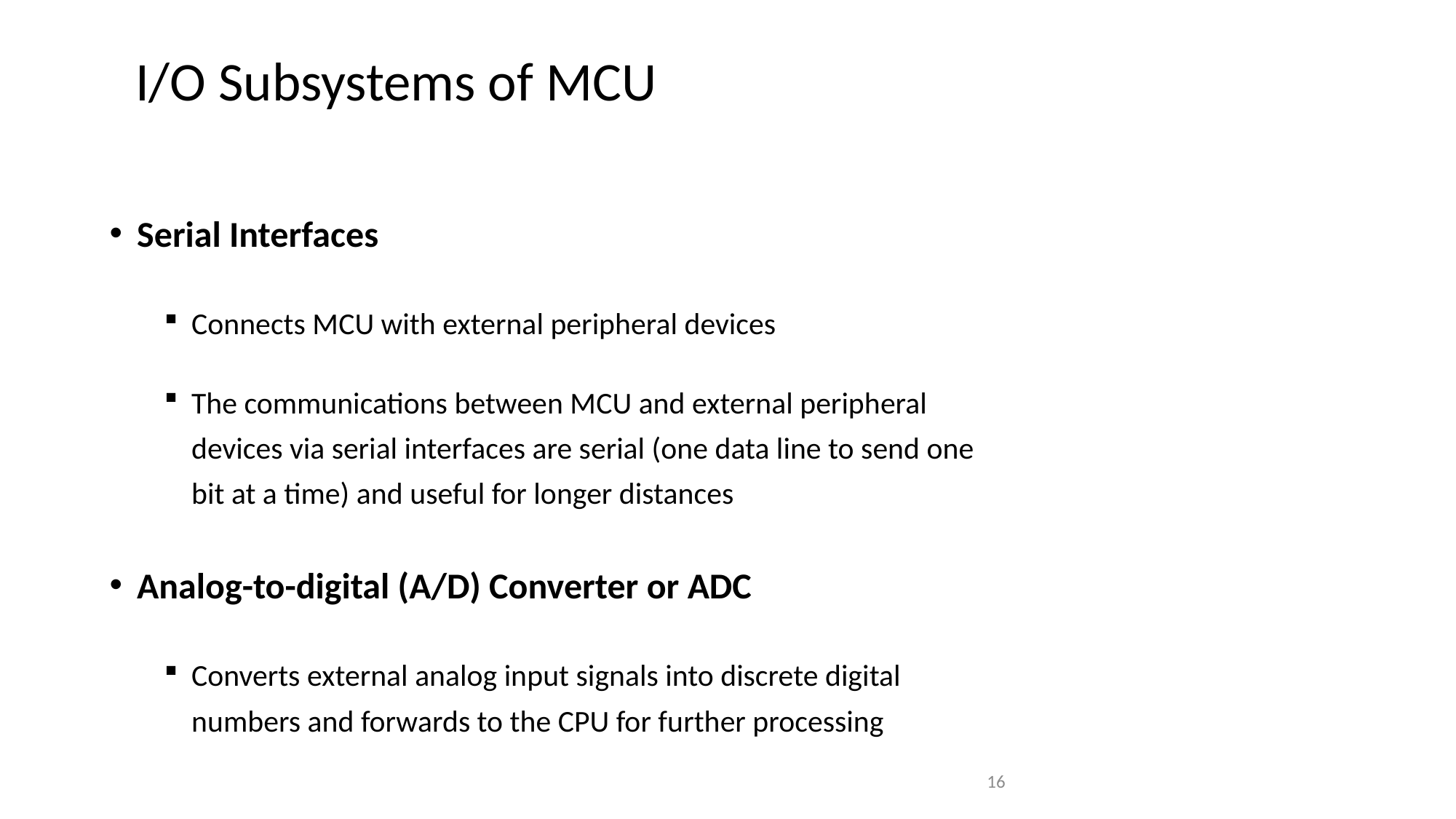

I/O Subsystems of MCU
Serial Interfaces

Connects MCU with external peripheral devices

The communications between MCU and external peripheral devices via serial interfaces are serial (one data line to send one bit at a time) and useful for longer distances

Analog-to-digital (A/D) Converter or ADC

Converts external analog input signals into discrete digital numbers and forwards to the CPU for further processing

16